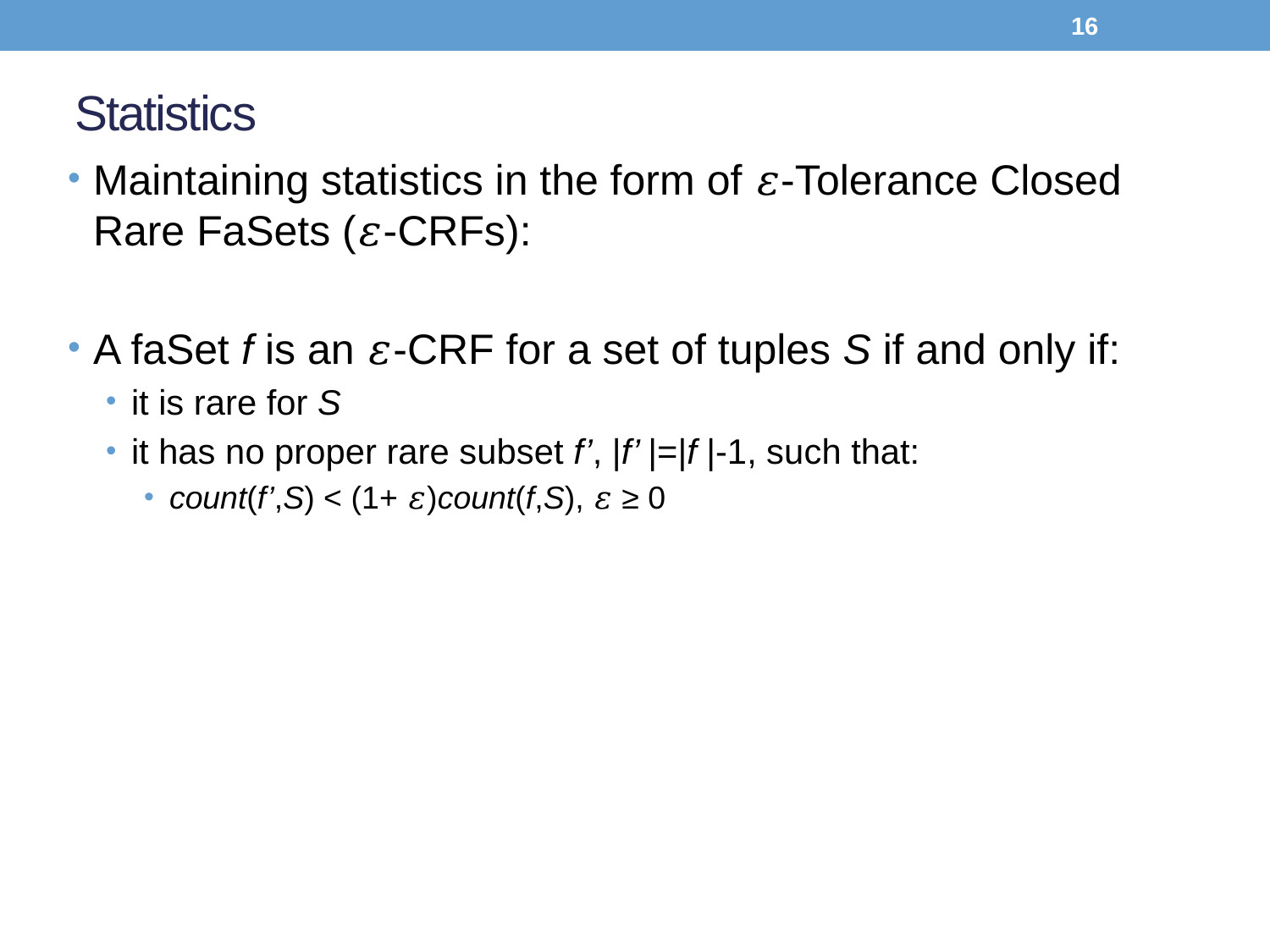

16
# Statistics
Maintaining statistics in the form of 𝜀-Tolerance Closed Rare FaSets (𝜀-CRFs):

A faSet f is an 𝜀-CRF for a set of tuples S if and only if:
it is rare for S
it has no proper rare subset f’, |f’ |=|f |-1, such that:
count(f’,S) < (1+ 𝜀)count(f,S), 𝜀 ≥ 0